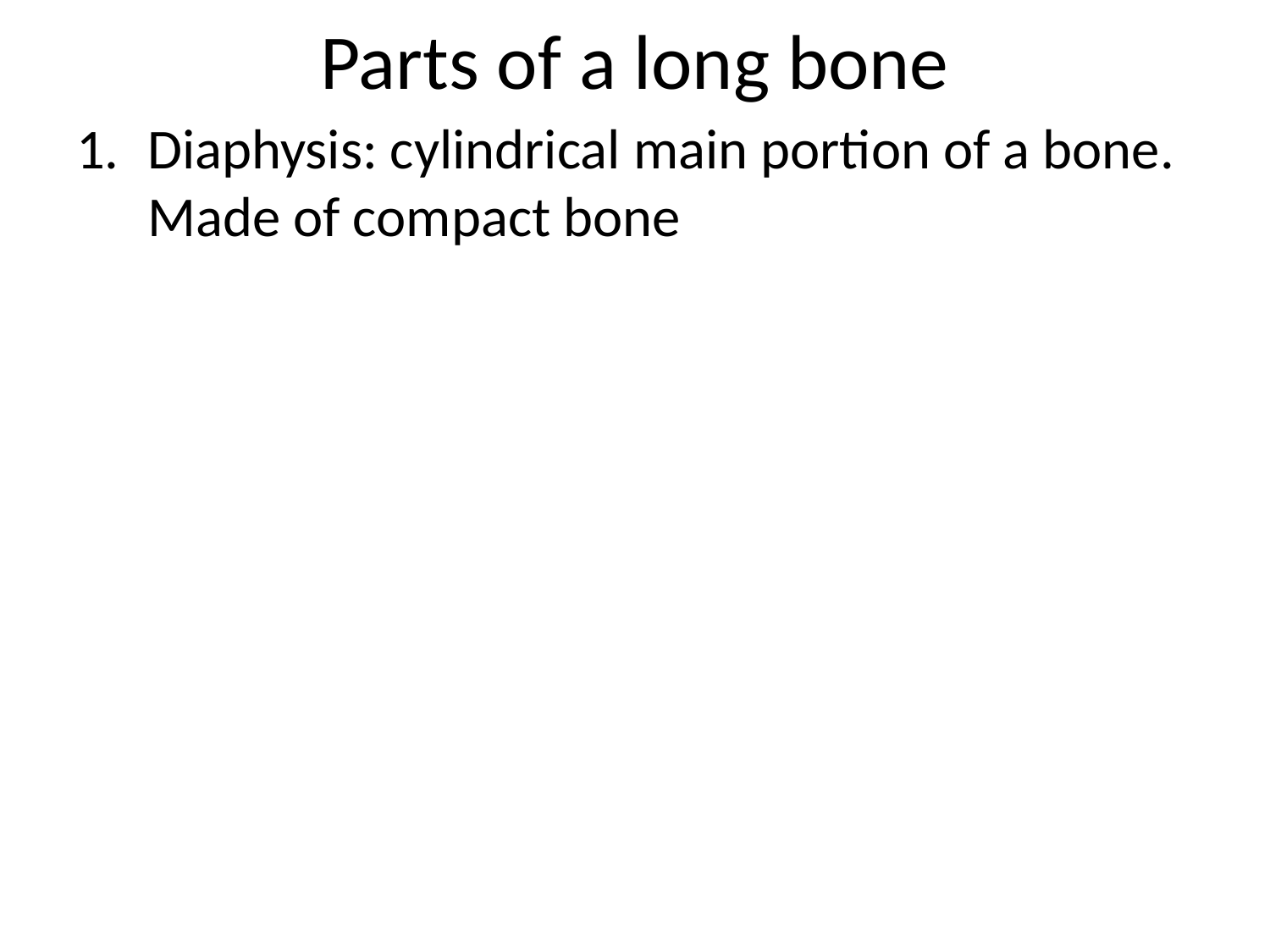

# Parts of a long bone
Diaphysis: cylindrical main portion of a bone. Made of compact bone